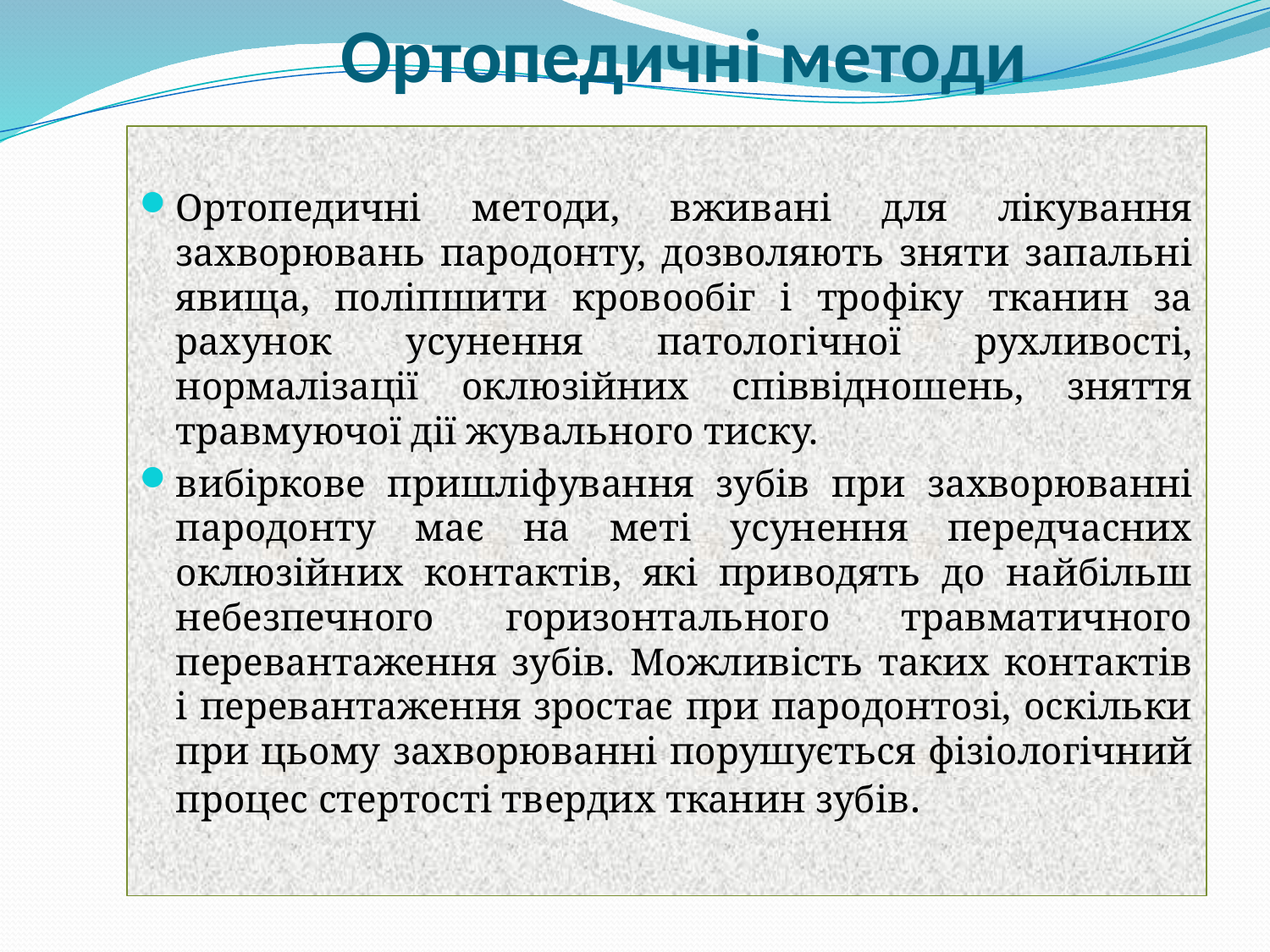

# Ортопедичні методи

Ортопедичні методи, вживані для лікування захворювань пародонту, дозволяють зняти запальні явища, поліпшити кровообіг і трофіку тканин за рахунок усунення патологічної рухливості, нормалізації оклюзійних співвідношень, зняття травмуючої дії жувального тиску.
вибіркове пришліфування зубів при захворюванні пародонту має на меті усунення передчасних оклюзійних контактів, які приводять до найбільш небезпечного горизонтального травматичного перевантаження зубів. Можливість таких контактів і перевантаження зростає при пародонтозі, оскільки при цьому захворюванні порушується фізіологічний процес стертості твердих тканин зубів.